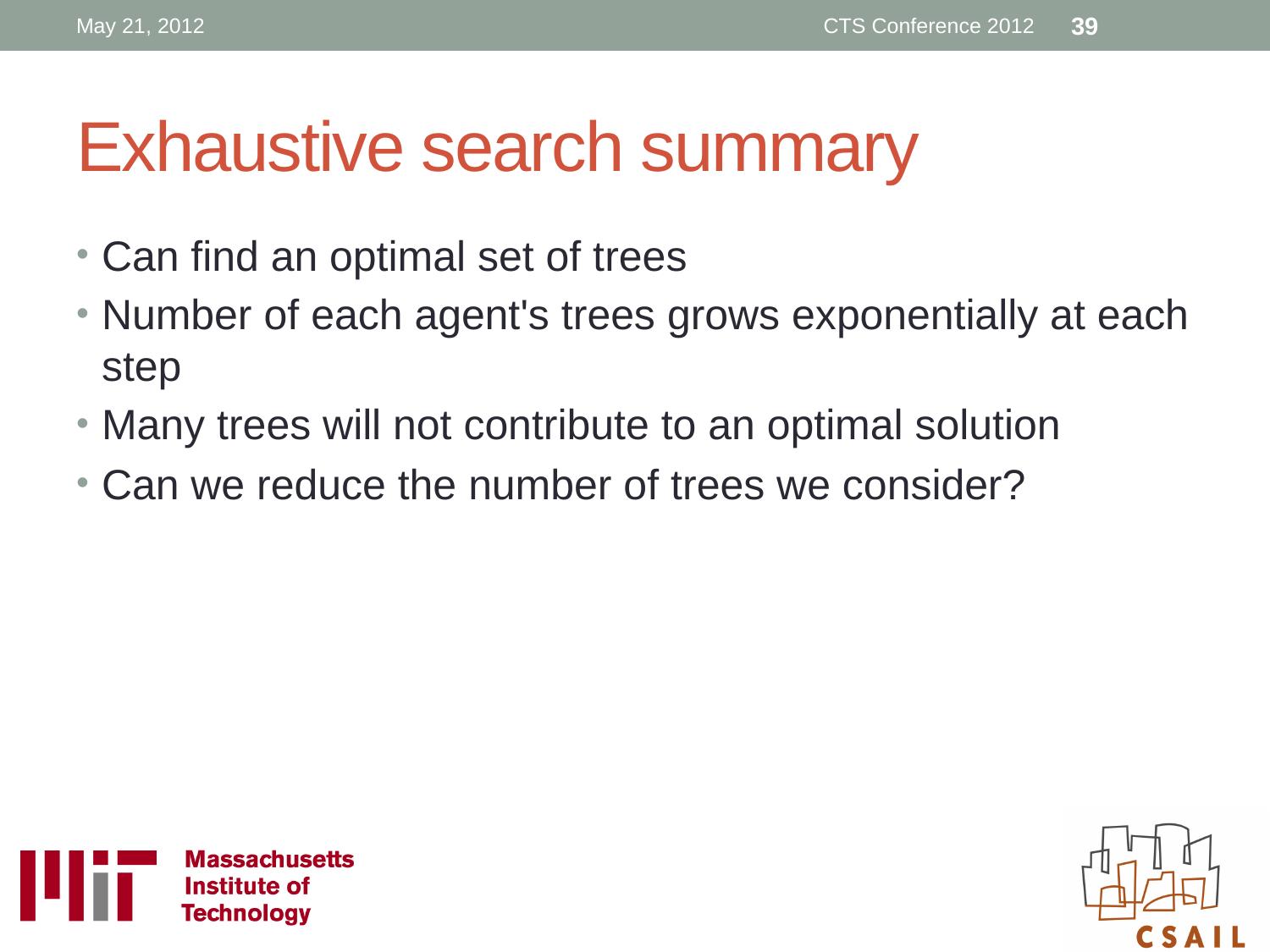

May 21, 2012
CTS Conference 2012
39
# Exhaustive search summary
Can find an optimal set of trees
Number of each agent's trees grows exponentially at each step
Many trees will not contribute to an optimal solution
Can we reduce the number of trees we consider?